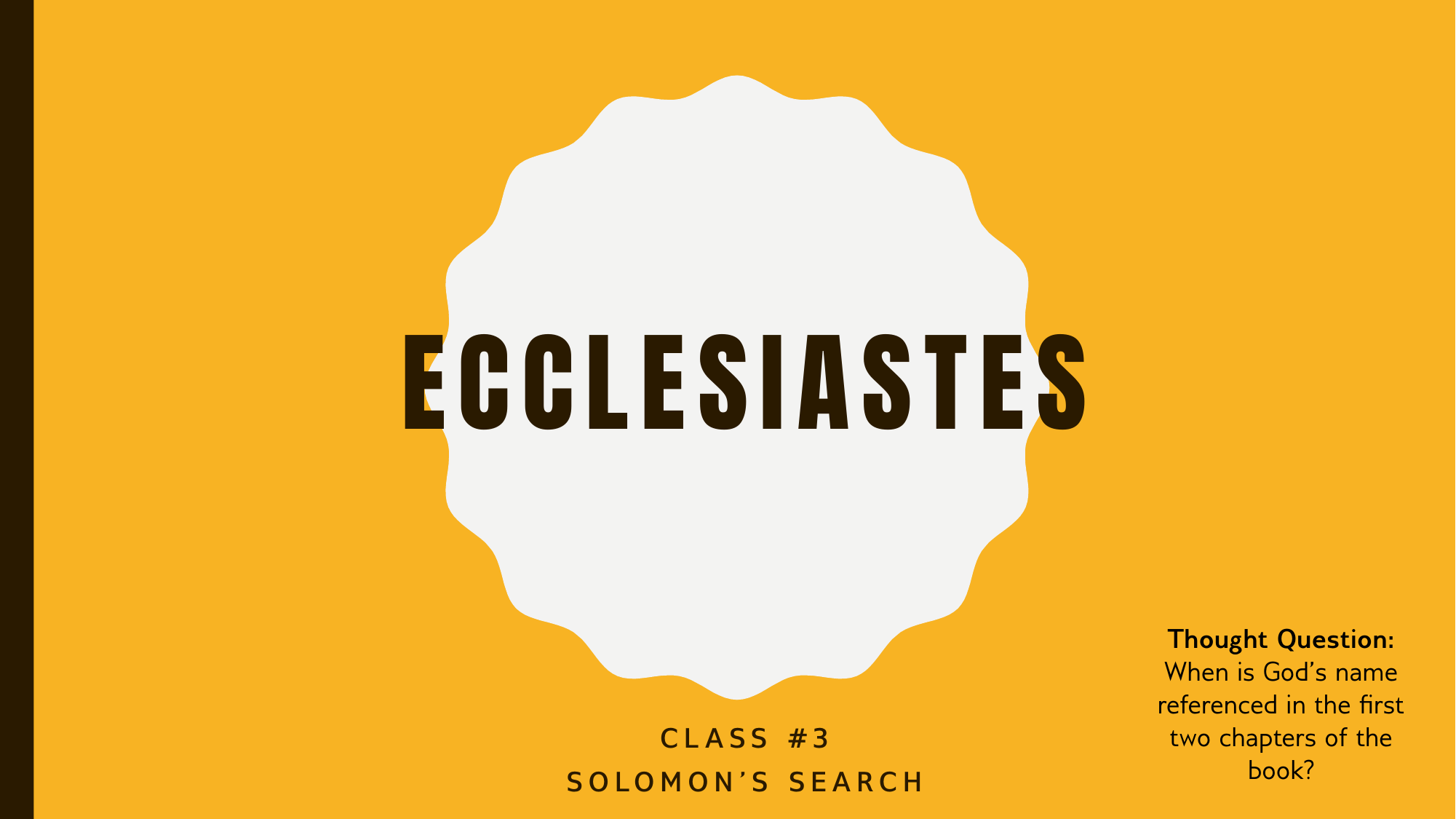

# Ecclesiastes
Thought Question:
When is God’s name referenced in the first two chapters of the book?
Class #3
Solomon’s Search